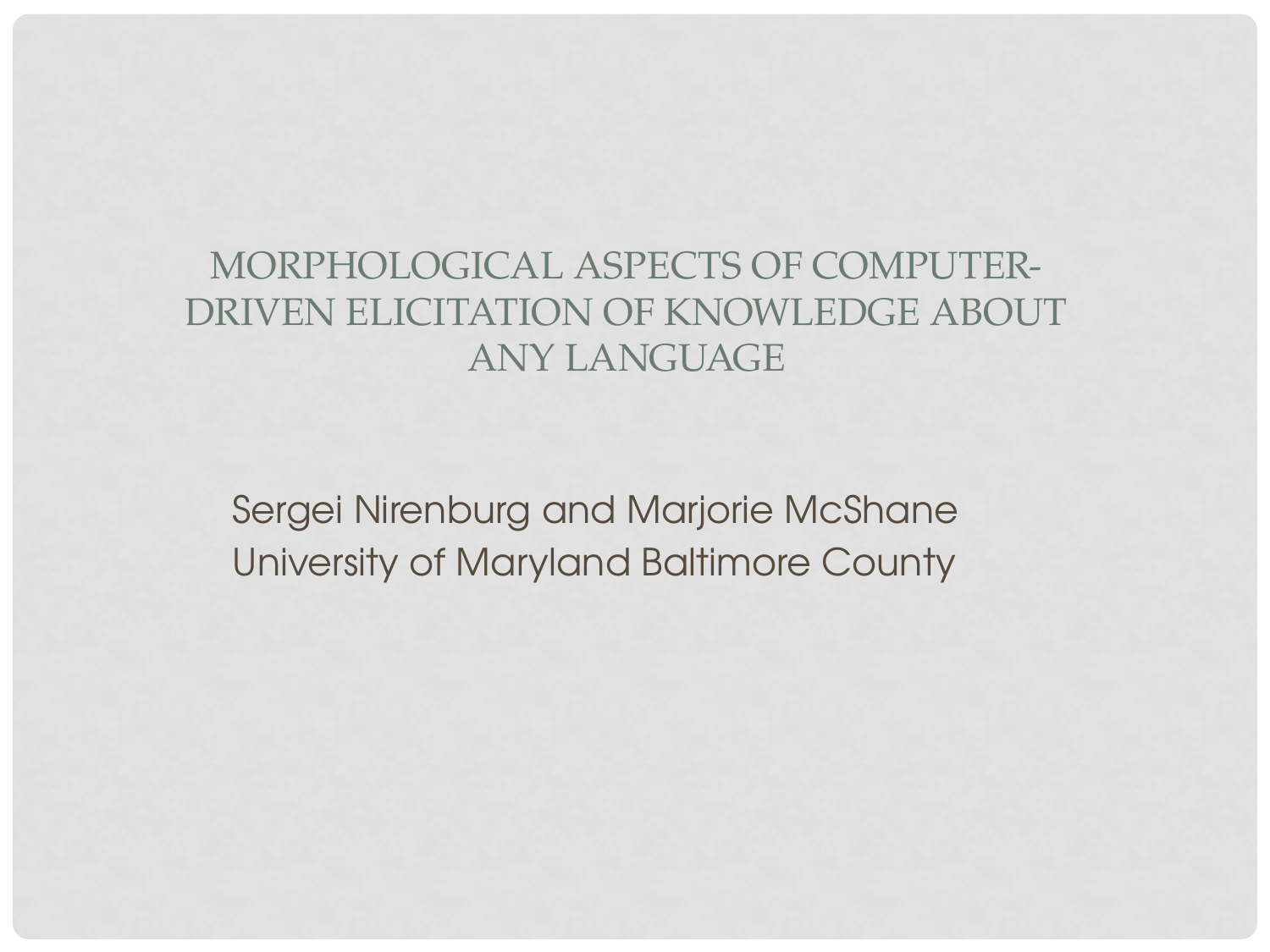

Morphological Aspects of Computer-Driven Elicitation of Knowledge about Any Language
Sergei Nirenburg and Marjorie McShane
University of Maryland Baltimore County